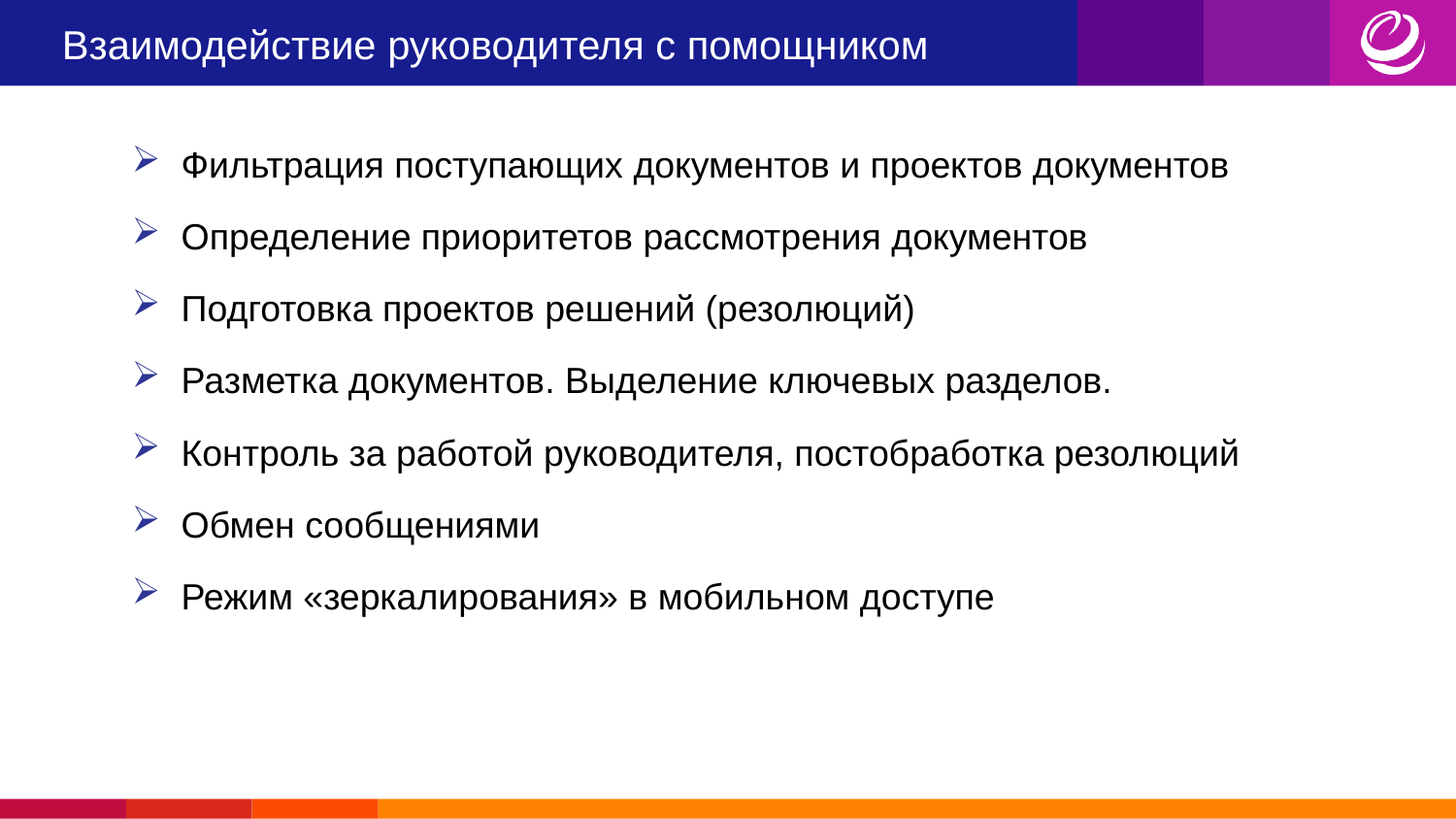

# Взаимодействие руководителя с помощником
  Фильтрация поступающих документов и проектов документов
  Определение приоритетов рассмотрения документов
  Подготовка проектов решений (резолюций)
  Разметка документов. Выделение ключевых разделов.
  Контроль за работой руководителя, постобработка резолюций
  Обмен сообщениями
  Режим «зеркалирования» в мобильном доступе